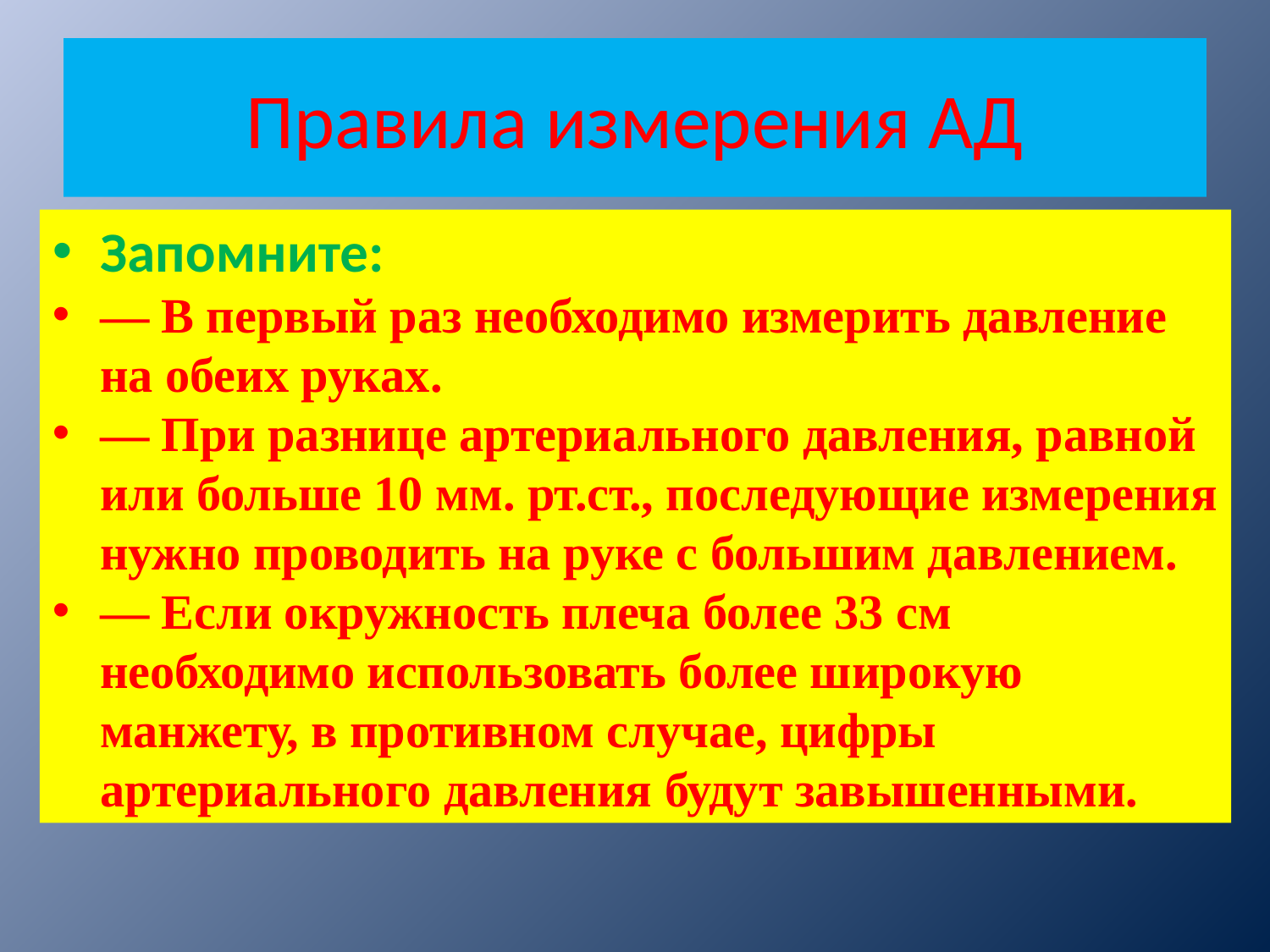

# Правила измерения АД
Запомните:
— В первый раз необходимо измерить давление на обеих руках.
— При разнице артериального давления, равной или больше 10 мм. рт.ст., последующие измерения нужно проводить на руке с большим давлением.
— Если окружность плеча более 33 см необходимо использовать более широкую манжету, в противном случае, цифры артериального давления будут завышенными.